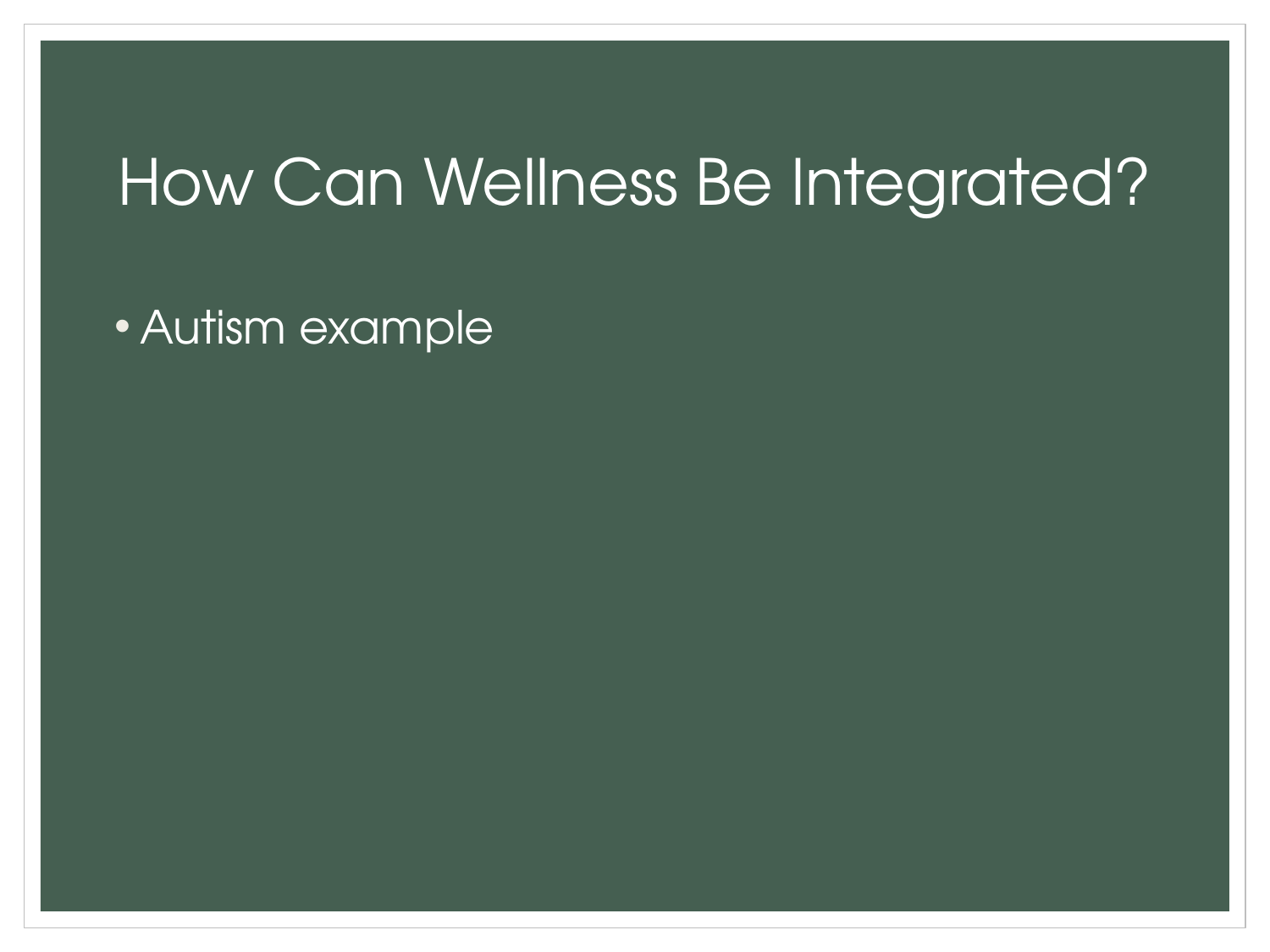

# How Can Wellness Be Integrated?
Autism example